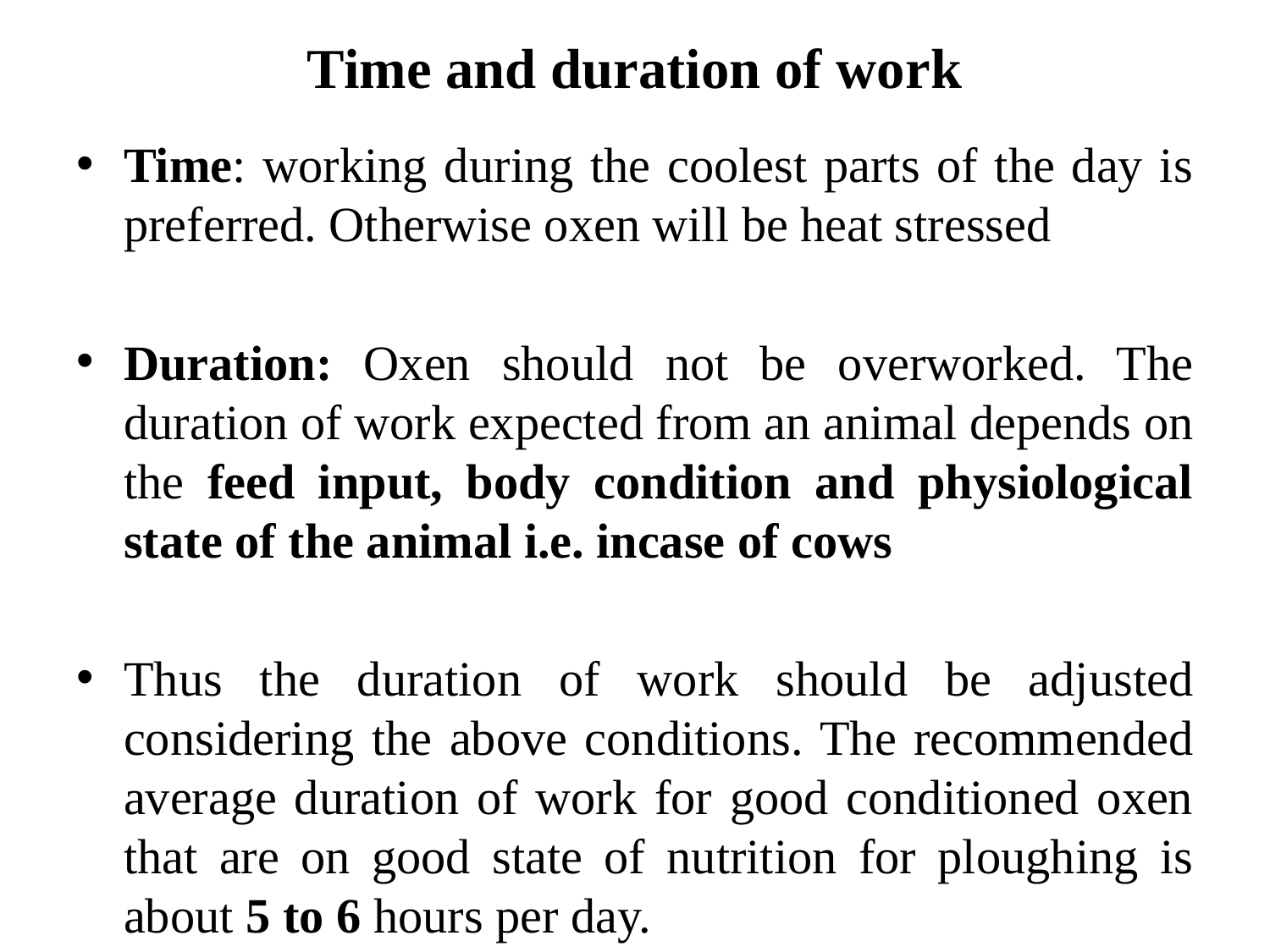

# Time and duration of work
Time: working during the coolest parts of the day is preferred. Otherwise oxen will be heat stressed

Duration: Oxen should not be overworked. The duration of work expected from an animal depends on the feed input, body condition and physiological state of the animal i.e. incase of cows

Thus the duration of work should be adjusted considering the above conditions. The recommended average duration of work for good conditioned oxen that are on good state of nutrition for ploughing is about 5 to 6 hours per day.